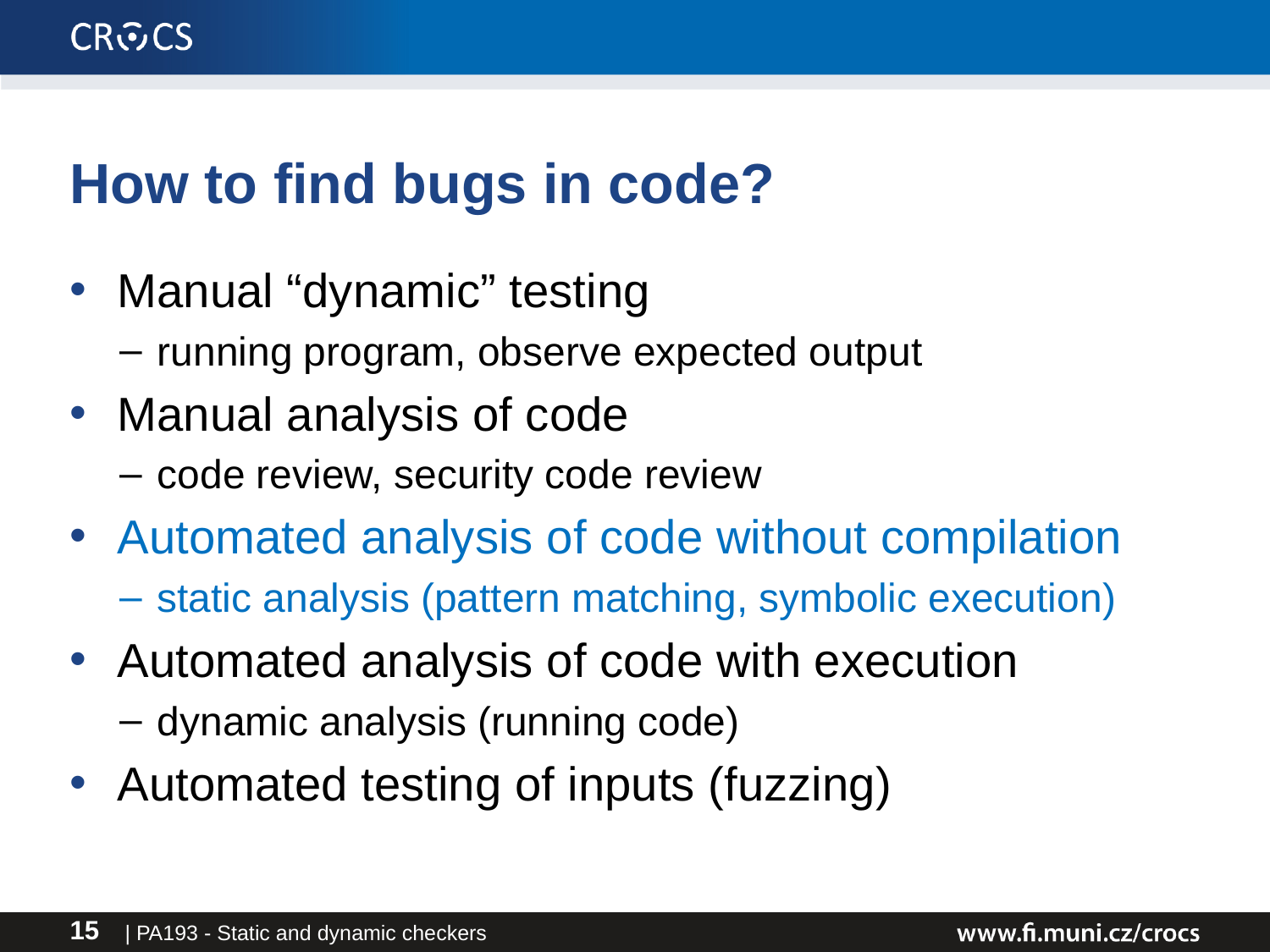

# How to find bugs in code?
Manual “dynamic” testing
running program, observe expected output
Manual analysis of code
code review, security code review
Automated analysis of code without compilation
static analysis (pattern matching, symbolic execution)
Automated analysis of code with execution
dynamic analysis (running code)
Automated testing of inputs (fuzzing)
| PA193 - Static and dynamic checkers
15